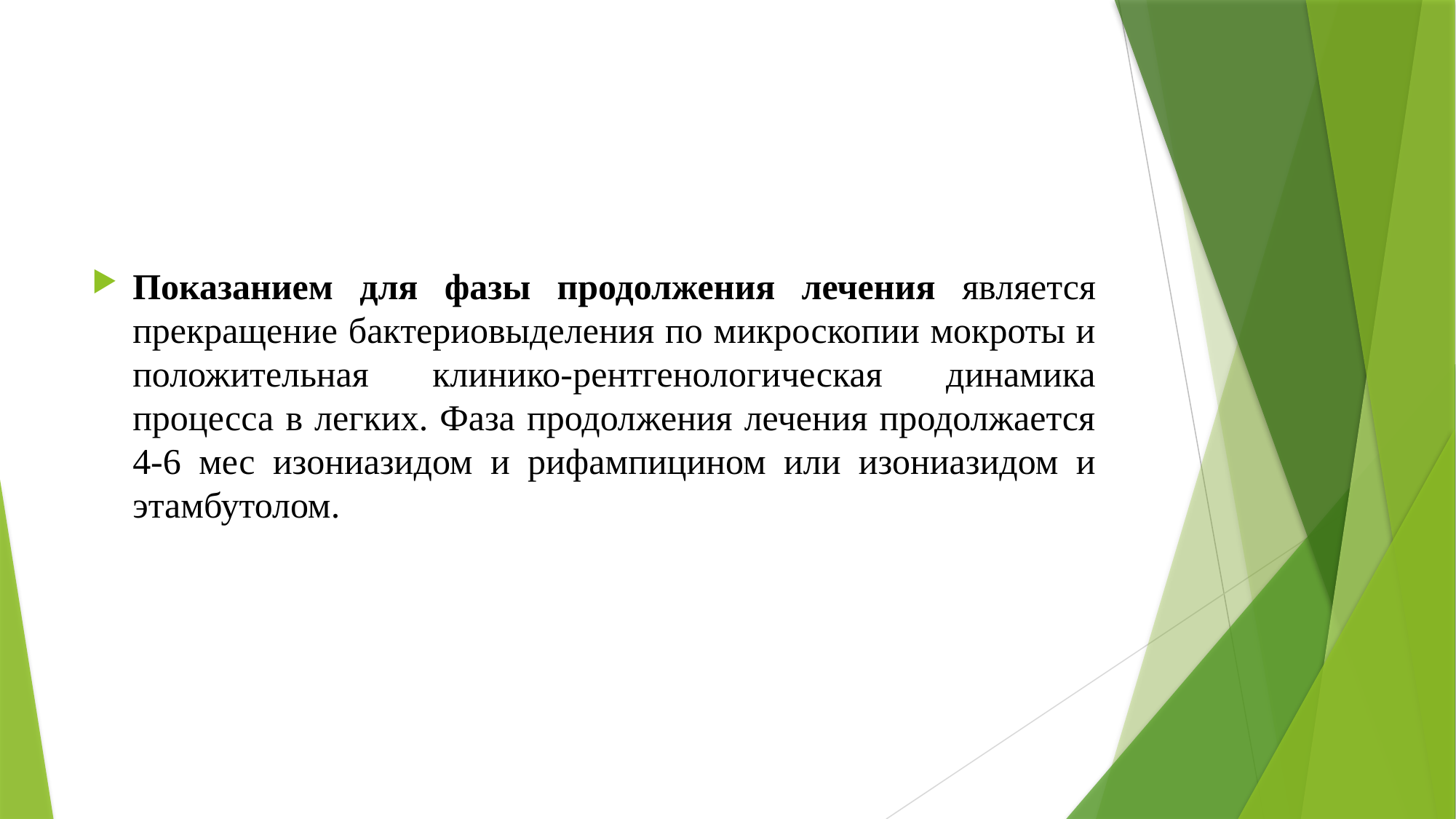

#
Показанием для фазы продолжения лечения является прекращение бактериовыделения по микроскопии мокроты и положительная клинико-рентгенологическая динамика процесса в легких. Фаза продолжения лечения продолжается 4-6 мес изониазидом и рифампицином или изониазидом и этамбутолом.